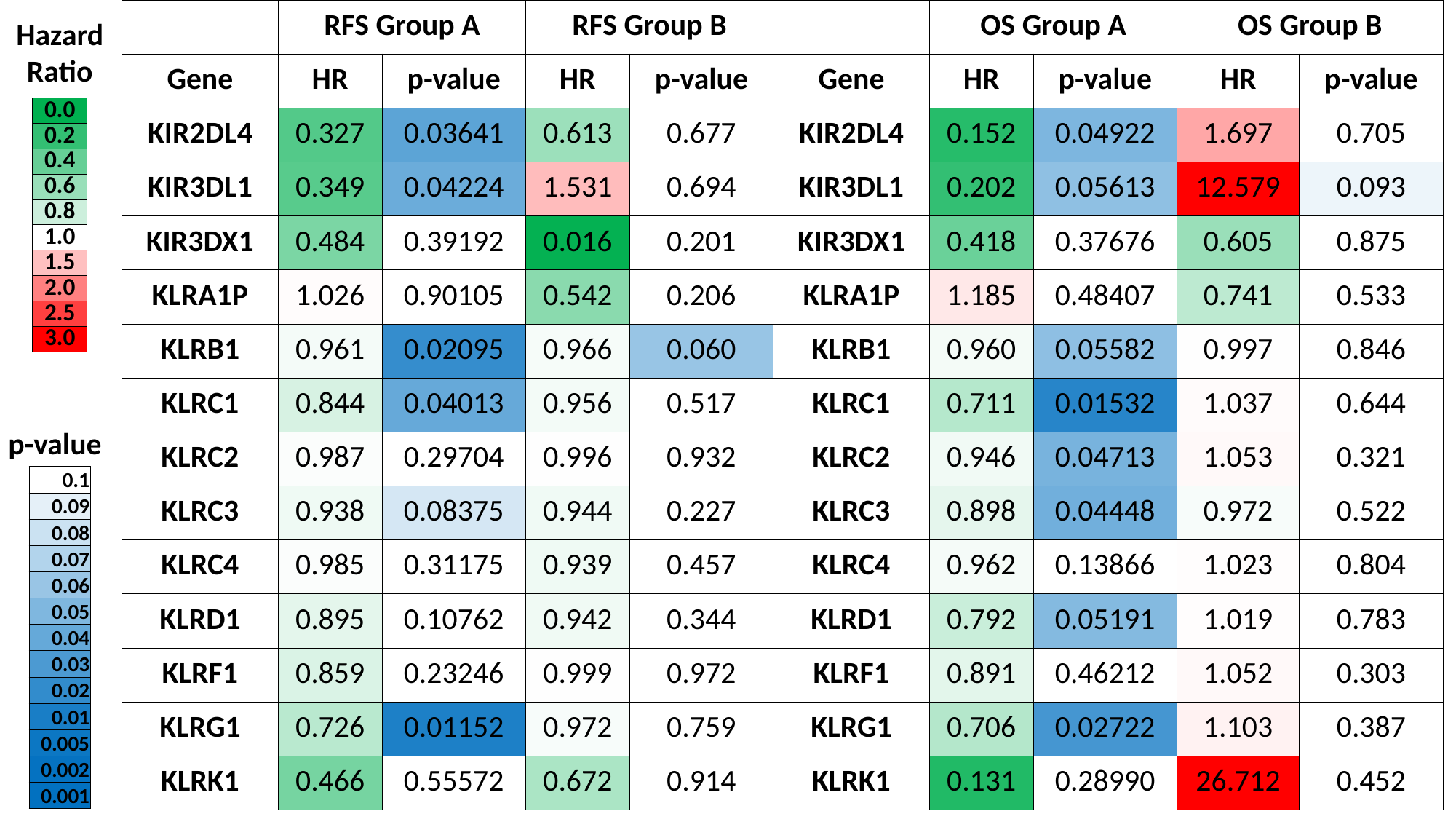

Supplemental Figure SF8
|  | RFS Group A |  | RFS Group B |  |  | OS Group A |  | OS Group B |  |
| --- | --- | --- | --- | --- | --- | --- | --- | --- | --- |
| Gene | HR | p-value | HR | p-value | Gene | HR | p-value | HR | p-value |
| KIR2DL4 | 0.327 | 0.03641 | 0.613 | 0.677 | KIR2DL4 | 0.152 | 0.04922 | 1.697 | 0.705 |
| KIR3DL1 | 0.349 | 0.04224 | 1.531 | 0.694 | KIR3DL1 | 0.202 | 0.05613 | 12.579 | 0.093 |
| KIR3DX1 | 0.484 | 0.39192 | 0.016 | 0.201 | KIR3DX1 | 0.418 | 0.37676 | 0.605 | 0.875 |
| KLRA1P | 1.026 | 0.90105 | 0.542 | 0.206 | KLRA1P | 1.185 | 0.48407 | 0.741 | 0.533 |
| KLRB1 | 0.961 | 0.02095 | 0.966 | 0.060 | KLRB1 | 0.960 | 0.05582 | 0.997 | 0.846 |
| KLRC1 | 0.844 | 0.04013 | 0.956 | 0.517 | KLRC1 | 0.711 | 0.01532 | 1.037 | 0.644 |
| KLRC2 | 0.987 | 0.29704 | 0.996 | 0.932 | KLRC2 | 0.946 | 0.04713 | 1.053 | 0.321 |
| KLRC3 | 0.938 | 0.08375 | 0.944 | 0.227 | KLRC3 | 0.898 | 0.04448 | 0.972 | 0.522 |
| KLRC4 | 0.985 | 0.31175 | 0.939 | 0.457 | KLRC4 | 0.962 | 0.13866 | 1.023 | 0.804 |
| KLRD1 | 0.895 | 0.10762 | 0.942 | 0.344 | KLRD1 | 0.792 | 0.05191 | 1.019 | 0.783 |
| KLRF1 | 0.859 | 0.23246 | 0.999 | 0.972 | KLRF1 | 0.891 | 0.46212 | 1.052 | 0.303 |
| KLRG1 | 0.726 | 0.01152 | 0.972 | 0.759 | KLRG1 | 0.706 | 0.02722 | 1.103 | 0.387 |
| KLRK1 | 0.466 | 0.55572 | 0.672 | 0.914 | KLRK1 | 0.131 | 0.28990 | 26.712 | 0.452 |
Hazard Ratio
| 0.0 |
| --- |
| 0.2 |
| 0.4 |
| 0.6 |
| 0.8 |
| 1.0 |
| 1.5 |
| 2.0 |
| 2.5 |
| 3.0 |
p-value
| 0.1 |
| --- |
| 0.09 |
| 0.08 |
| 0.07 |
| 0.06 |
| 0.05 |
| 0.04 |
| 0.03 |
| 0.02 |
| 0.01 |
| 0.005 |
| 0.002 |
| 0.001 |